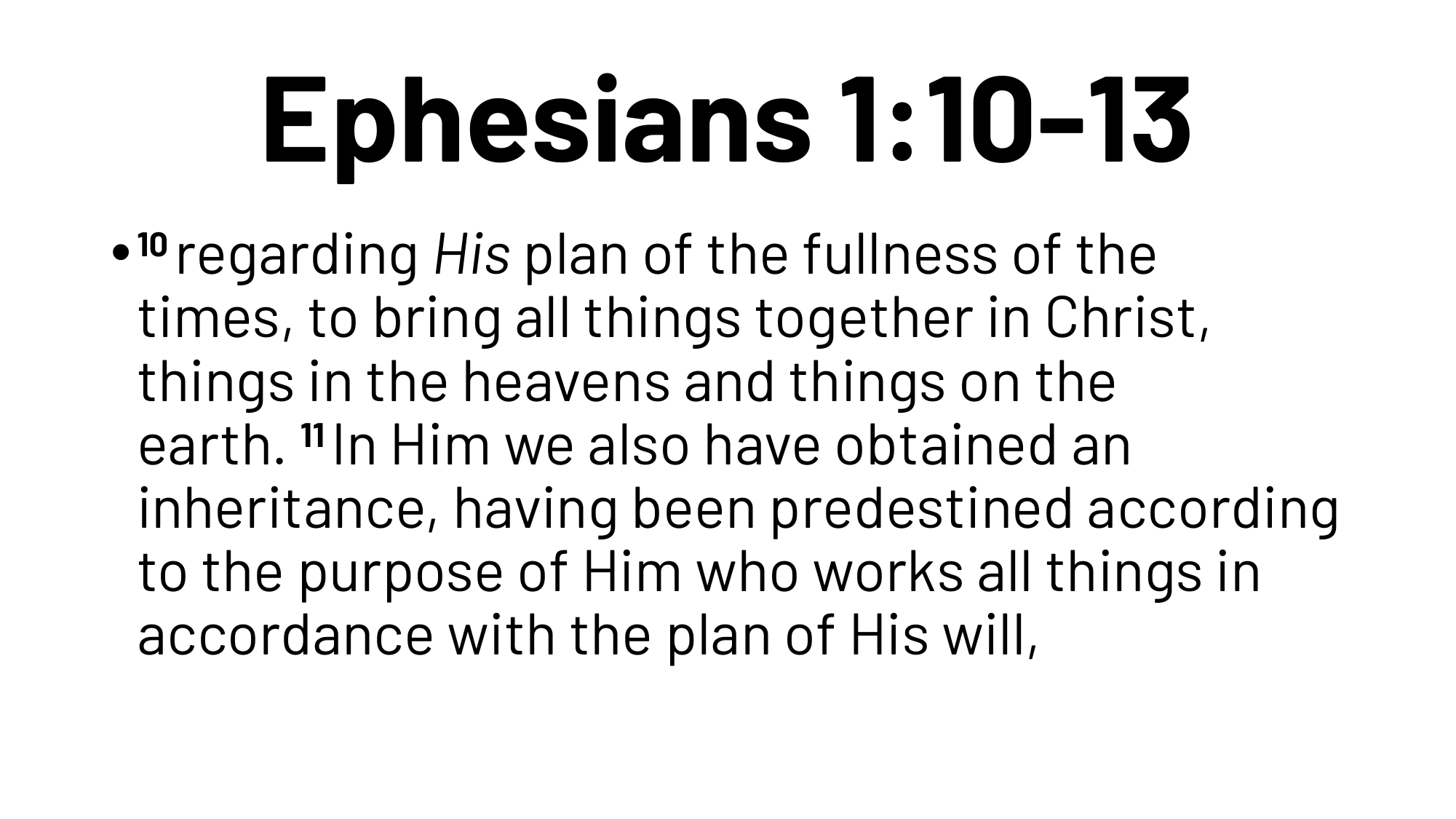

# Ephesians 1:10-13
10 regarding His plan of the fullness of the times, to bring all things together in Christ, things in the heavens and things on the earth. 11 In Him we also have obtained an inheritance, having been predestined according to the purpose of Him who works all things in accordance with the plan of His will,